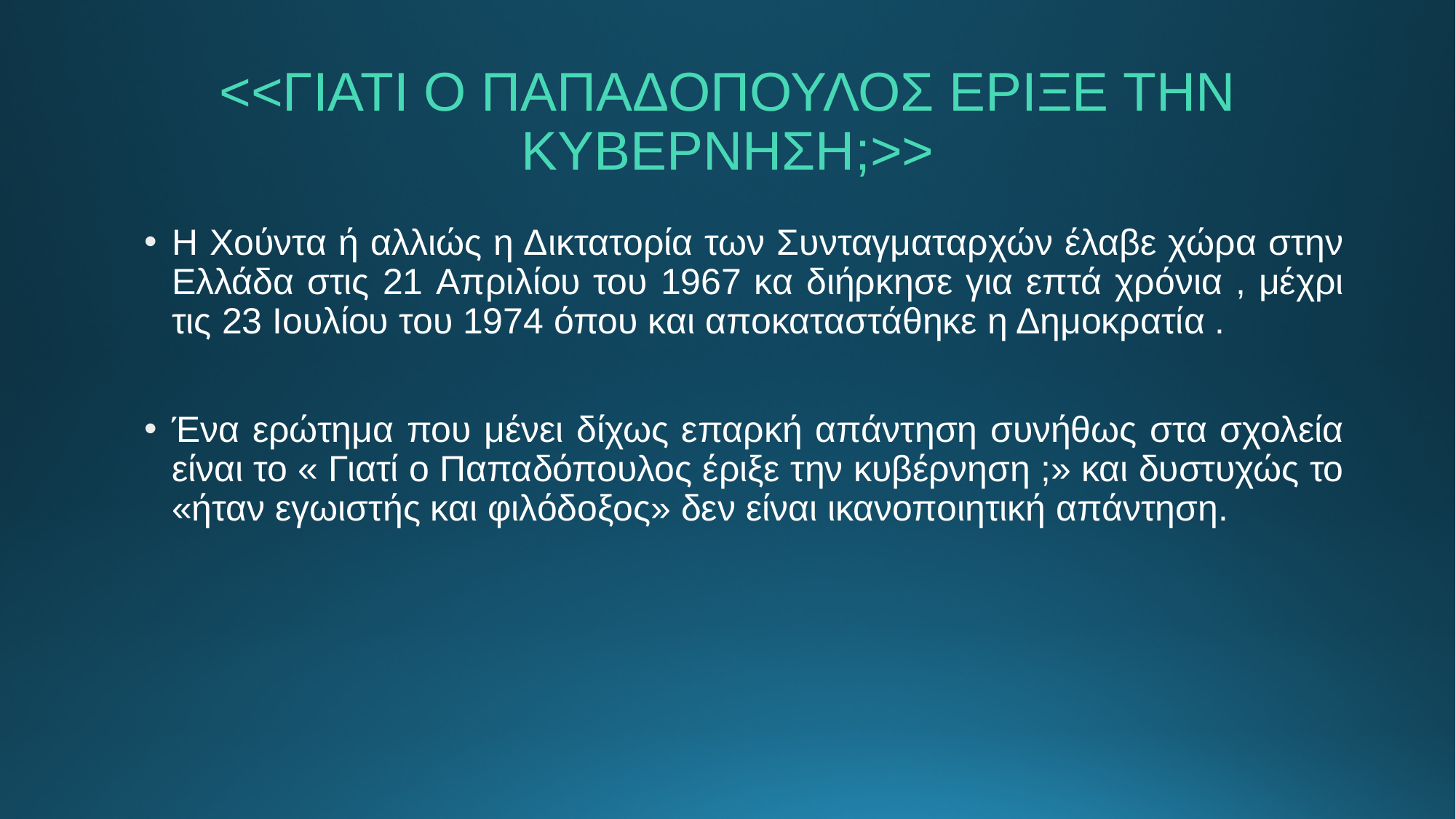

# <<ΓΙΑΤΙ Ο ΠΑΠΑΔΟΠΟΥΛΟΣ ΕΡΙΞΕ ΤΗΝ ΚΥΒΕΡΝΗΣΗ;>>
Η Χούντα ή αλλιώς η Δικτατορία των Συνταγματαρχών έλαβε χώρα στην Ελλάδα στις 21 Απριλίου του 1967 κα διήρκησε για επτά χρόνια , μέχρι τις 23 Ιουλίου του 1974 όπου και αποκαταστάθηκε η Δημοκρατία .

Ένα ερώτημα που μένει δίχως επαρκή απάντηση συνήθως στα σχολεία είναι το « Γιατί ο Παπαδόπουλος έριξε την κυβέρνηση ;» και δυστυχώς το «ήταν εγωιστής και φιλόδοξος» δεν είναι ικανοποιητική απάντηση.